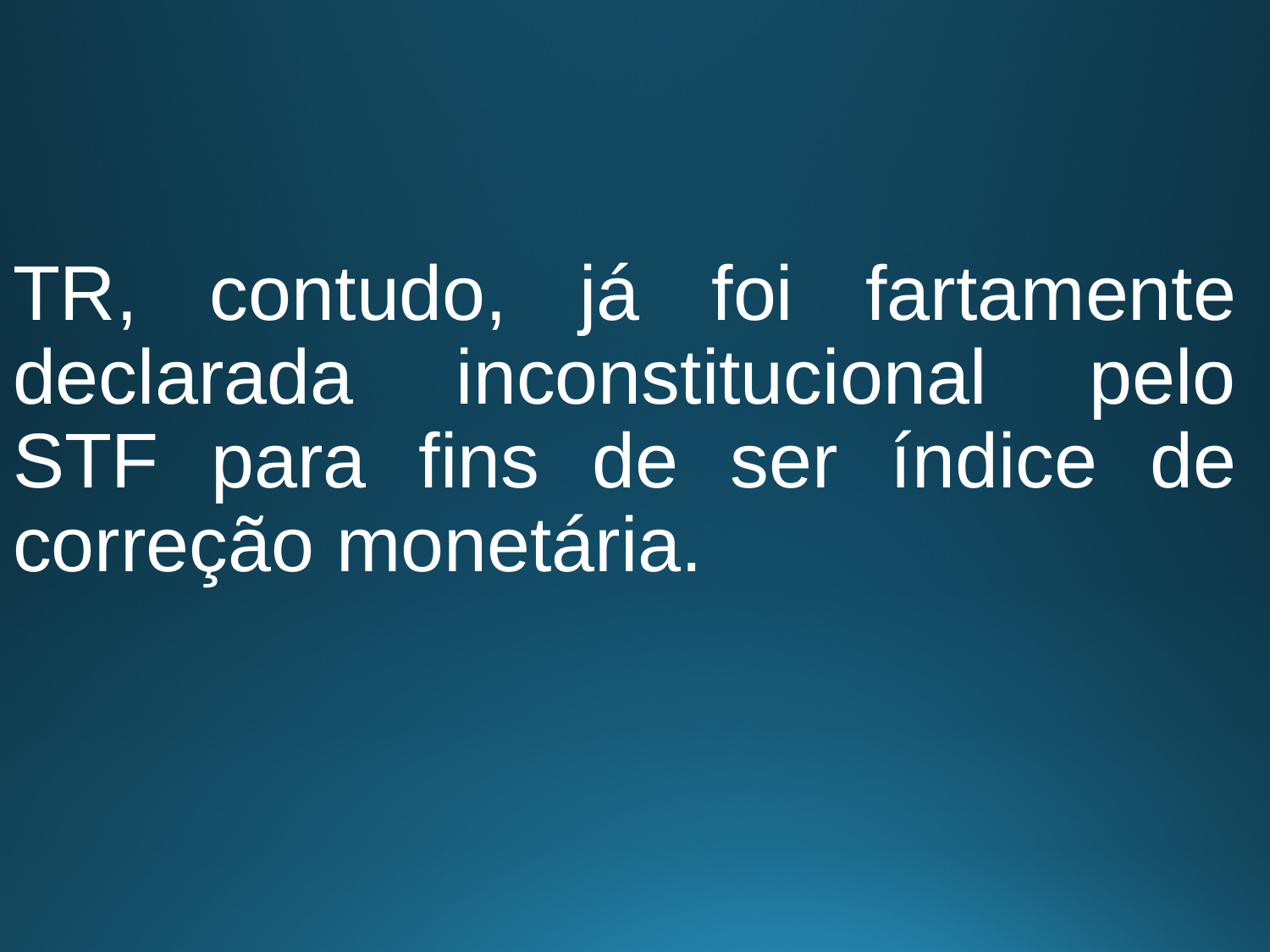

# TR, contudo, já foi fartamente declarada inconstitucional pelo STF para fins de ser índice de correção monetária.